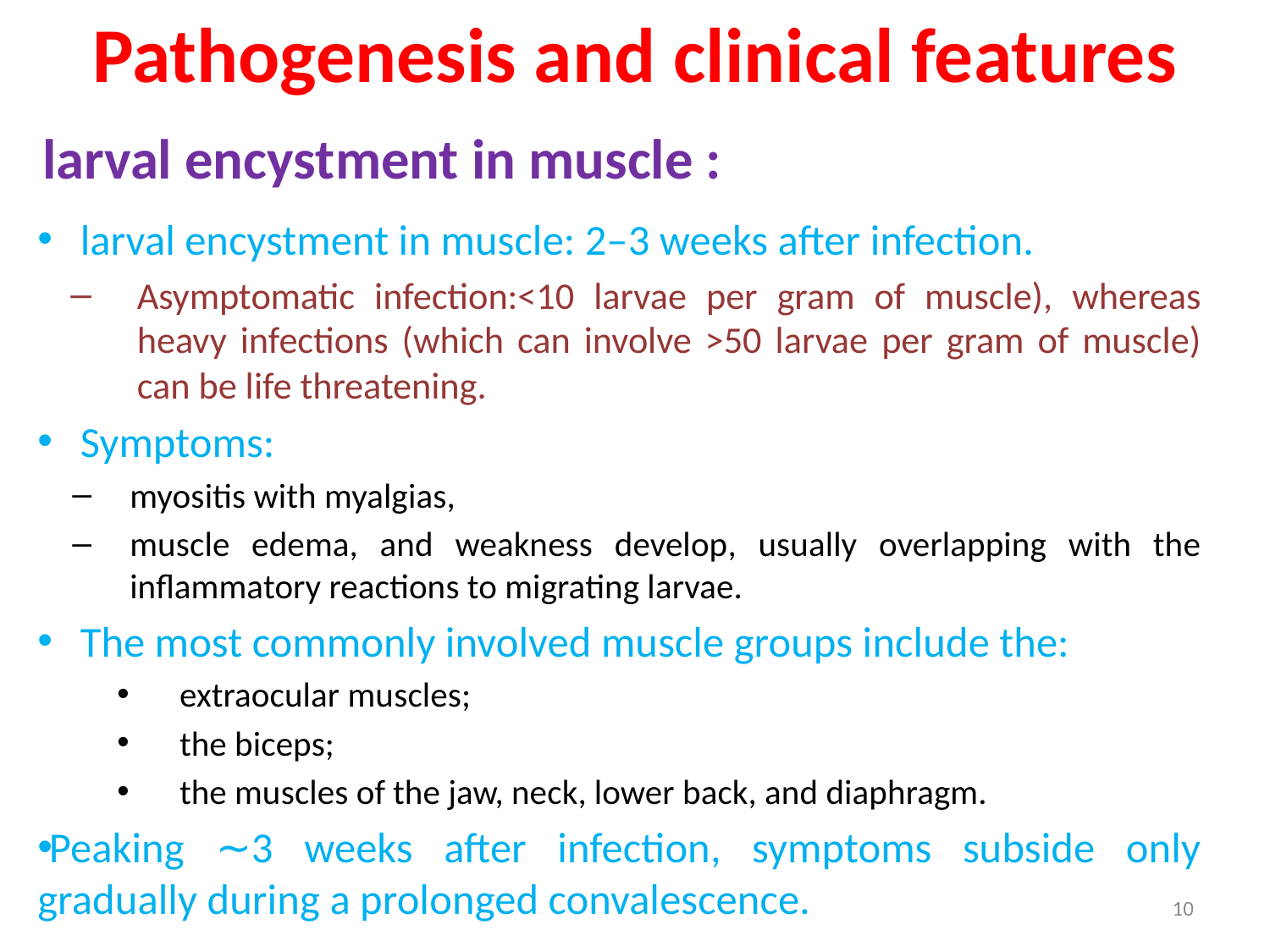

Pathogenesis and clinical features
larval encystment in muscle :

larval encystment in muscle: 2–3 weeks after infection.
Asymptomatic infection:<10 larvae per gram of muscle), whereas heavy infections (which can involve >50 larvae per gram of muscle) can be life threatening.
Symptoms:
myositis with myalgias,
muscle edema, and weakness develop, usually overlapping with the inflammatory reactions to migrating larvae.
The most commonly involved muscle groups include the:
extraocular muscles;
the biceps;
the muscles of the jaw, neck, lower back, and diaphragm.
Peaking ∼3 weeks after infection, symptoms subside only gradually during a prolonged convalescence.

10